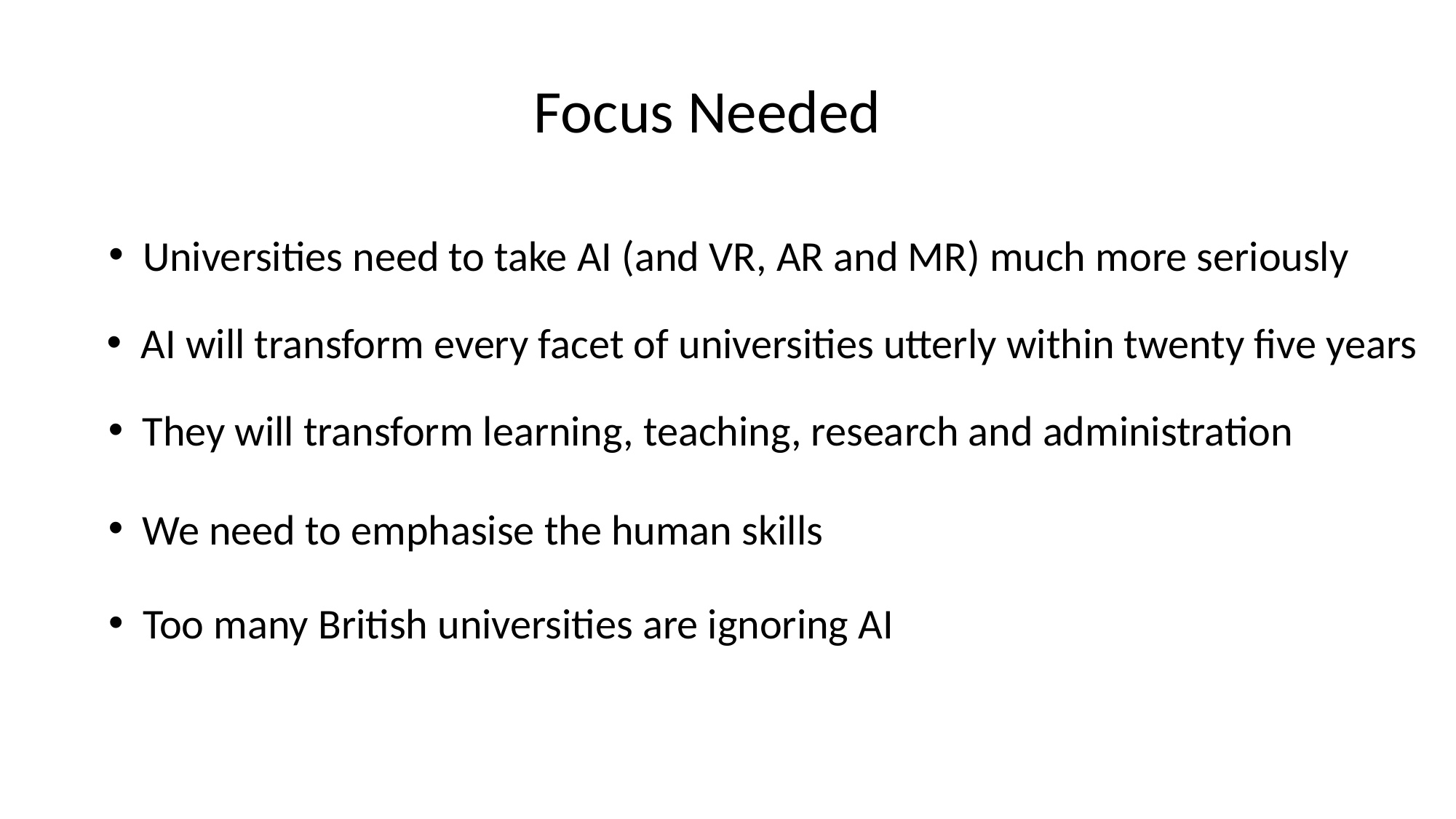

Focus Needed
Universities need to take AI (and VR, AR and MR) much more seriously

AI will transform every facet of universities utterly within twenty five years
They will transform learning, teaching, research and administration
We need to emphasise the human skills
Too many British universities are ignoring AI